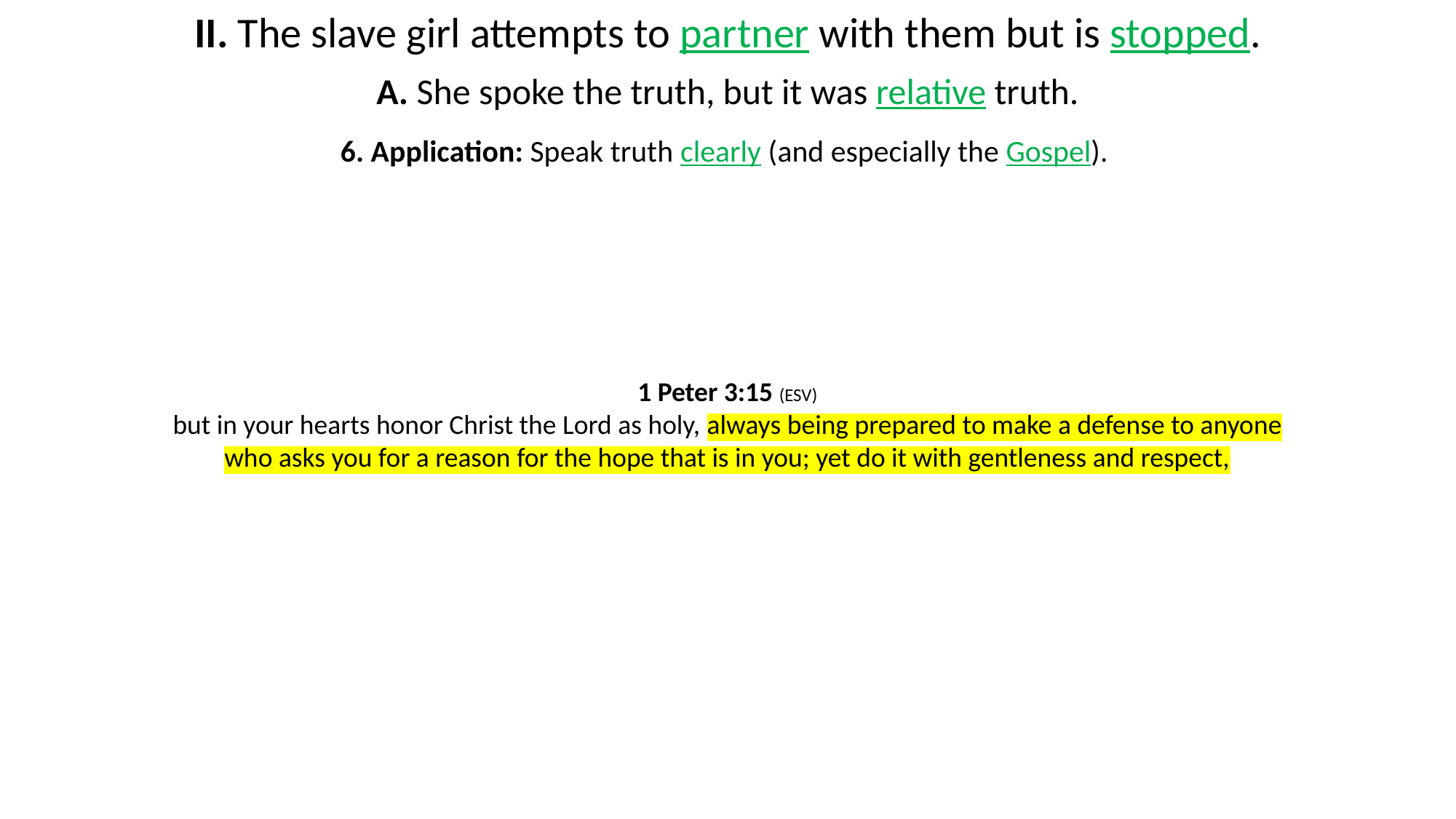

II. The slave girl attempts to partner with them but is stopped.
A. She spoke the truth, but it was relative truth.
6. Application: Speak truth clearly (and especially the Gospel).
1 Peter 3:15 (ESV)
but in your hearts honor Christ the Lord as holy, always being prepared to make a defense to anyone who asks you for a reason for the hope that is in you; yet do it with gentleness and respect,